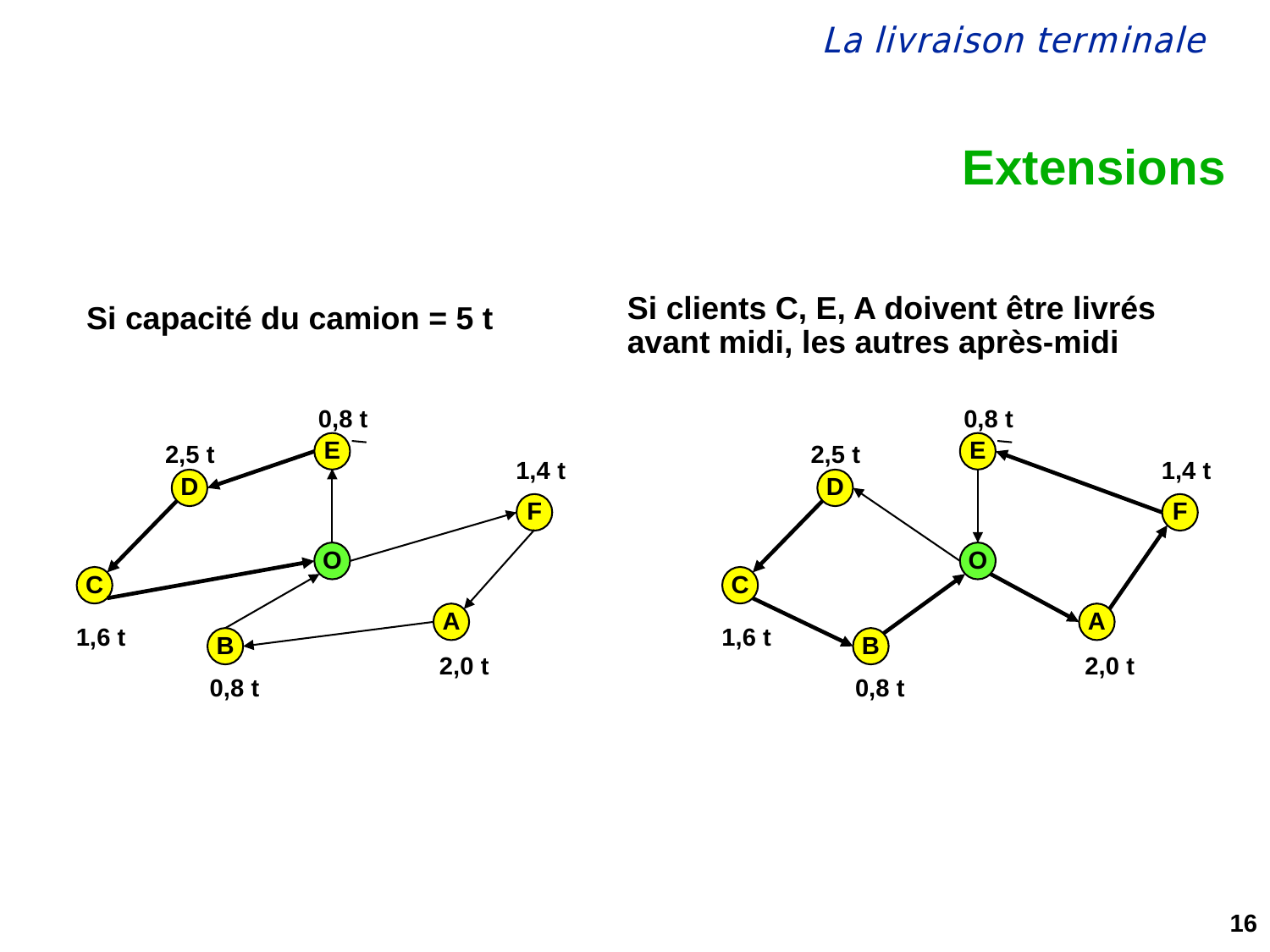

# Extensions
Si clients C, E, A doivent être livrés
avant midi, les autres après-midi
Si capacité du camion = 5 t
0,8 t
0,8 t
E
E
2,5 t
2,5 t

1,4 t
1,4 t
D
D
F
F
O
O

C
C
A
A
1,6 t
1,6 t
B
B
2,0 t
2,0 t
0,8 t
0,8 t